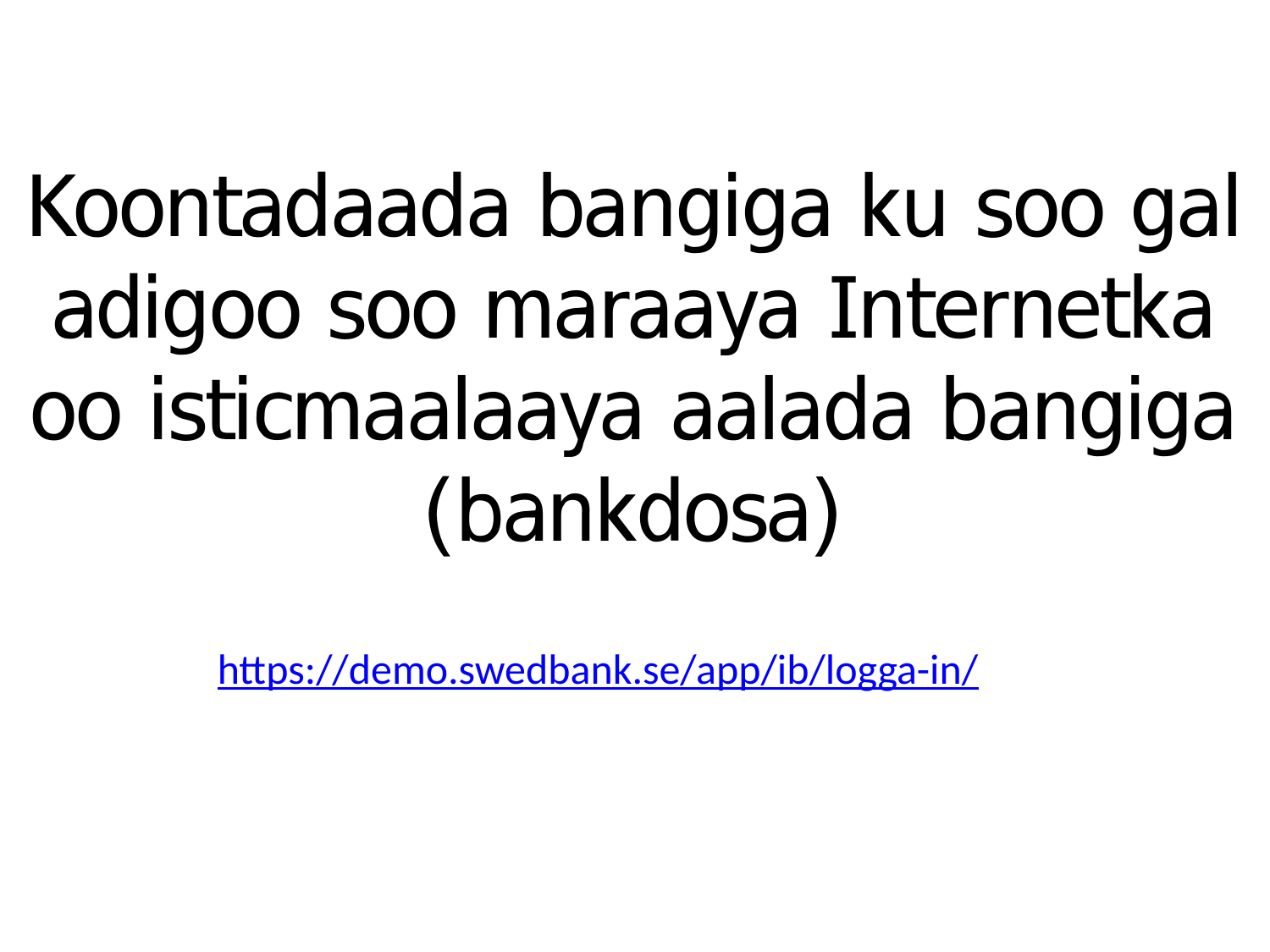

Koontadaada bangiga ku soo gal adigoo soo maraaya Internetka oo isticmaalaaya aalada bangiga (bankdosa)
https://demo.swedbank.se/app/ib/logga-in/